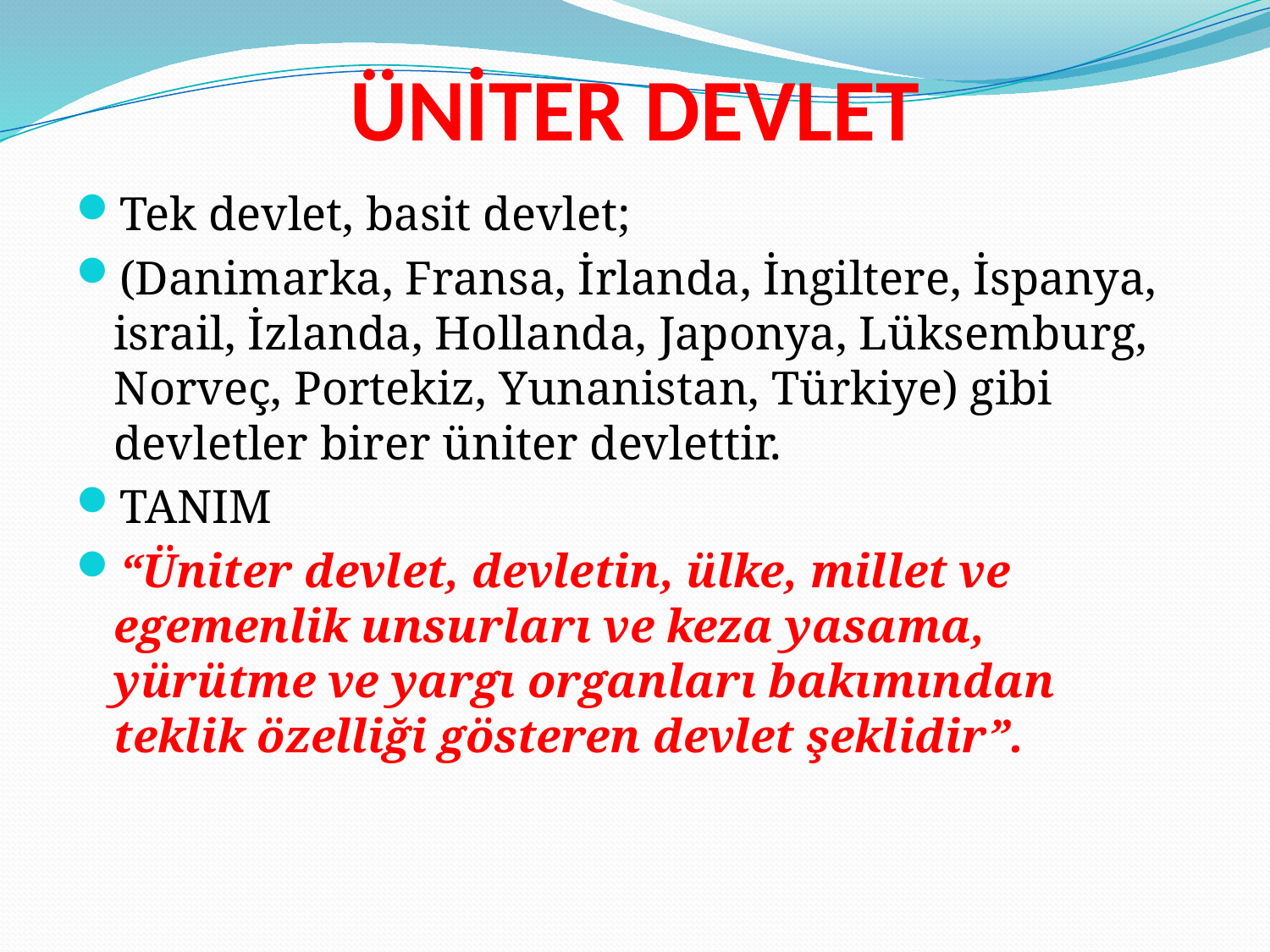

# ÜNİTER DEVLET
Tek devlet, basit devlet;
(Danimarka, Fransa, İrlanda, İngiltere, İspanya, israil, İzlanda, Hollanda, Japonya, Lüksemburg, Norveç, Portekiz, Yunanistan, Türkiye) gibi devletler birer üniter devlettir.
TANIM
“Üniter devlet, devletin, ülke, millet ve egemenlik unsurları ve keza yasama, yürütme ve yargı organları bakımından teklik özelliği gösteren devlet şeklidir”.